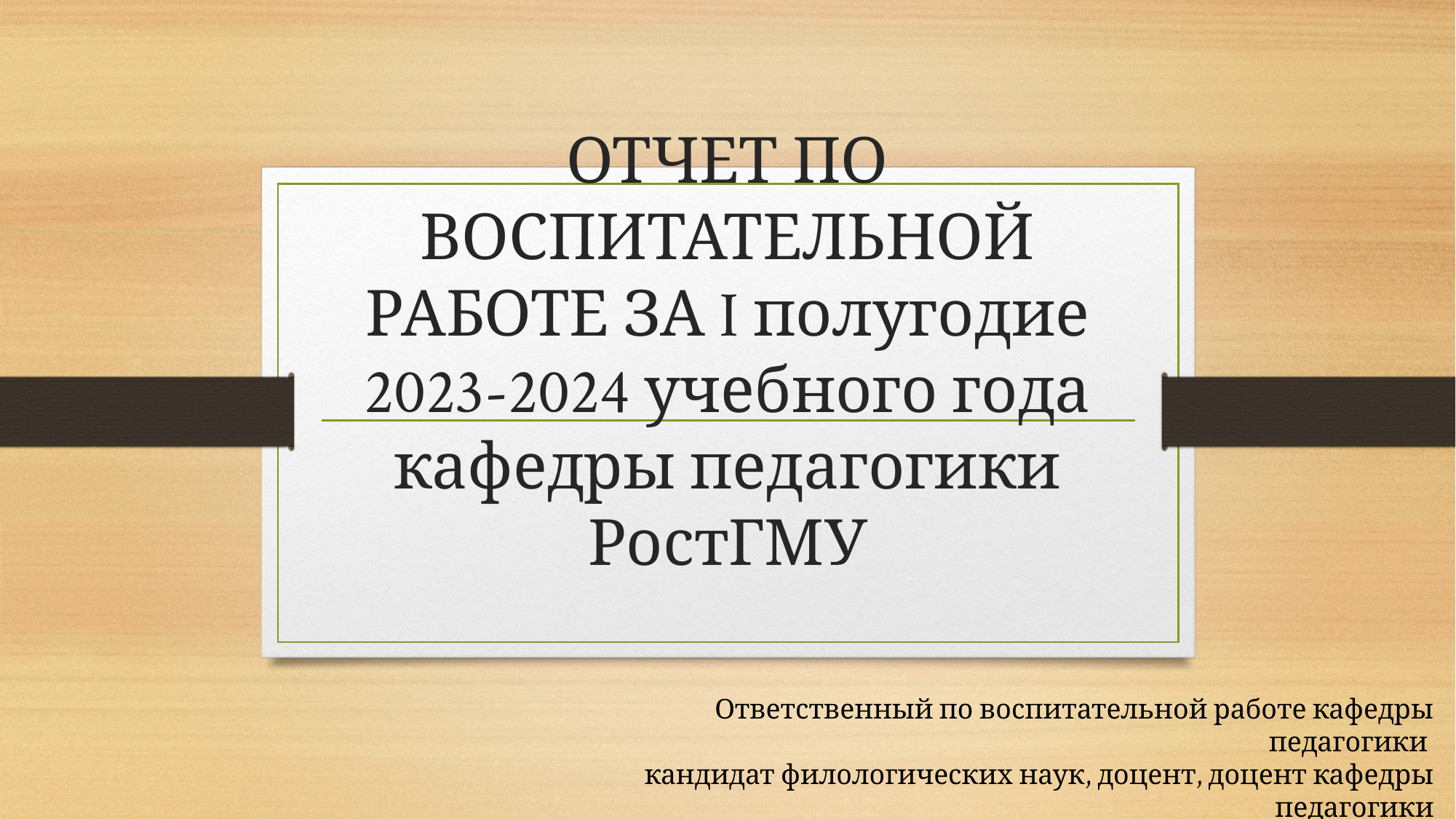

# ОТЧЕТ ПО ВОСПИТАТЕЛЬНОЙ РАБОТЕ ЗА I полугодие 2023-2024 учебного года кафедры педагогики РостГМУ
Ответственный по воспитательной работе кафедры педагогики
кандидат филологических наук, доцент, доцент кафедры педагогики
Чернышенко Ольга Васильевна